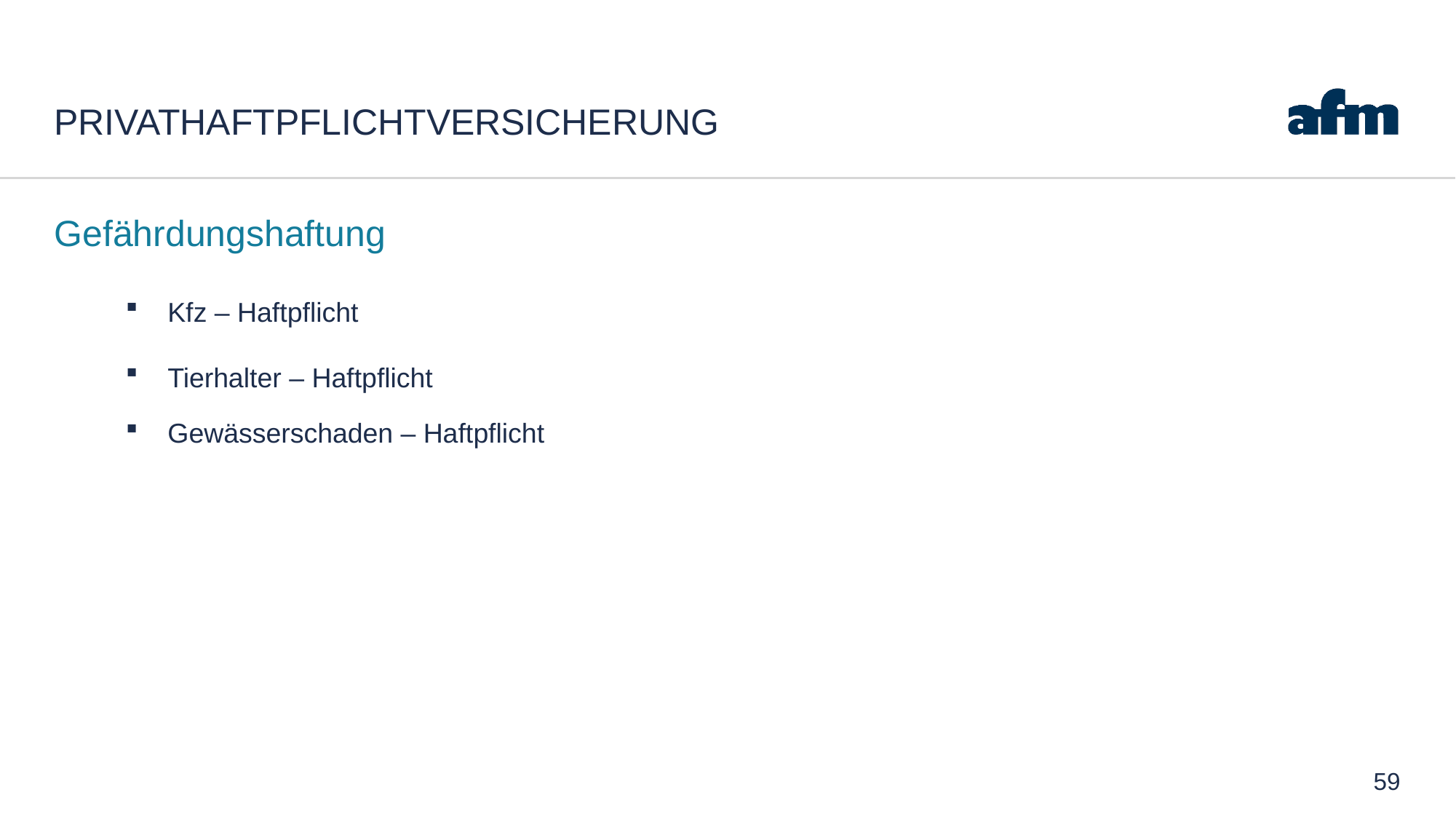

# Privathaftpflichtversicherung
Gefährdungshaftung
Kfz – Haftpflicht
Tierhalter – Haftpflicht
Gewässerschaden – Haftpflicht
59